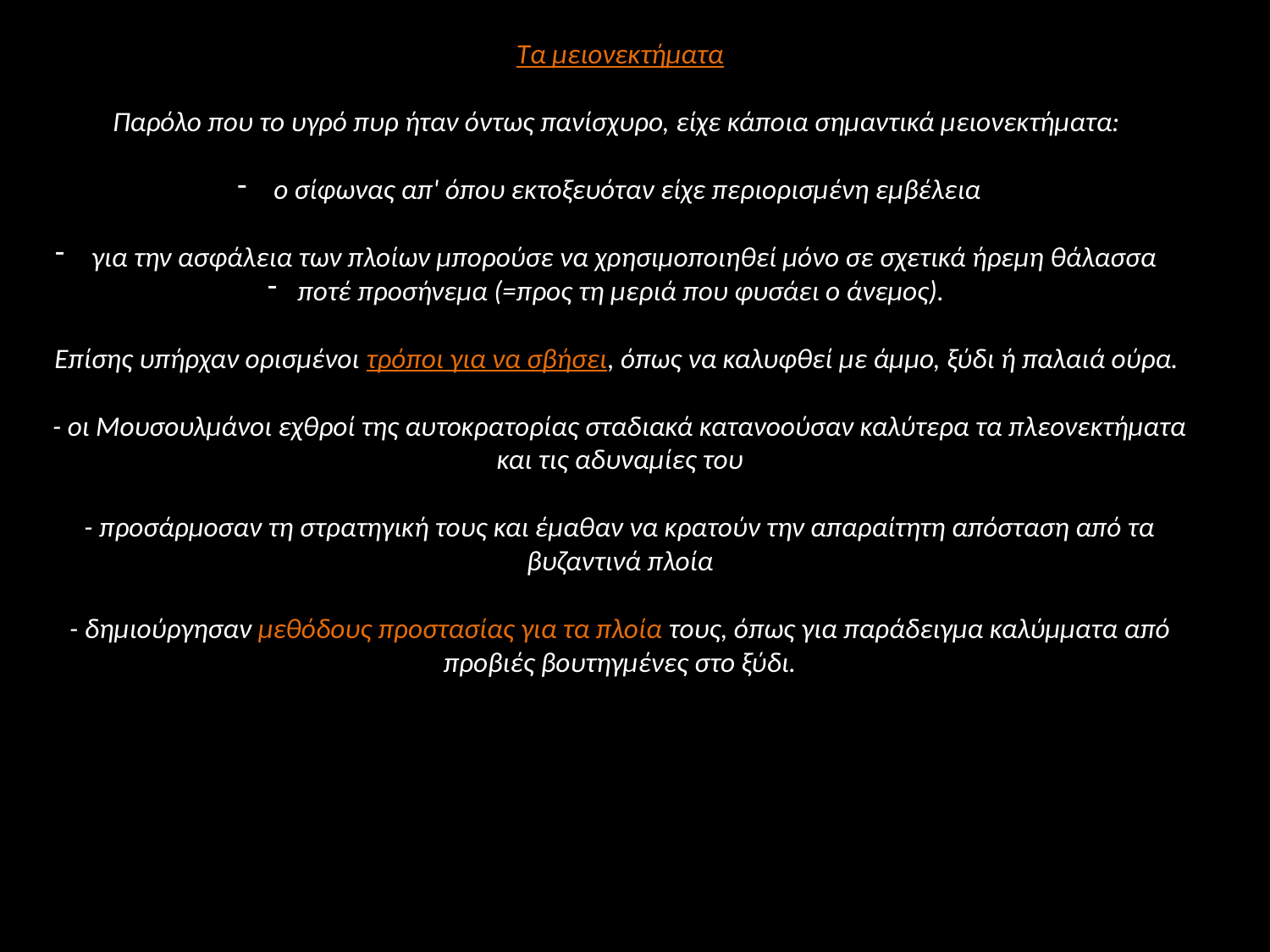

Τα μειονεκτήματα

Παρόλο που το υγρό πυρ ήταν όντως πανίσχυρο, είχε κάποια σημαντικά μειονεκτήματα:

 ο σίφωνας απ' όπου εκτοξευόταν είχε περιορισμένη εμβέλεια

 για την ασφάλεια των πλοίων μπορούσε να χρησιμοποιηθεί μόνο σε σχετικά ήρεμη θάλασσα
ποτέ προσήνεμα (=προς τη μεριά που φυσάει ο άνεμος).

Επίσης υπήρχαν ορισμένοι τρόποι για να σβήσει, όπως να καλυφθεί με άμμο, ξύδι ή παλαιά ούρα.

- οι Μουσουλμάνοι εχθροί της αυτοκρατορίας σταδιακά κατανοούσαν καλύτερα τα πλεονεκτήματα και τις αδυναμίες του

- προσάρμοσαν τη στρατηγική τους και έμαθαν να κρατούν την απαραίτητη απόσταση από τα βυζαντινά πλοία

- δημιούργησαν μεθόδους προστασίας για τα πλοία τους, όπως για παράδειγμα καλύμματα από προβιές βουτηγμένες στο ξύδι.